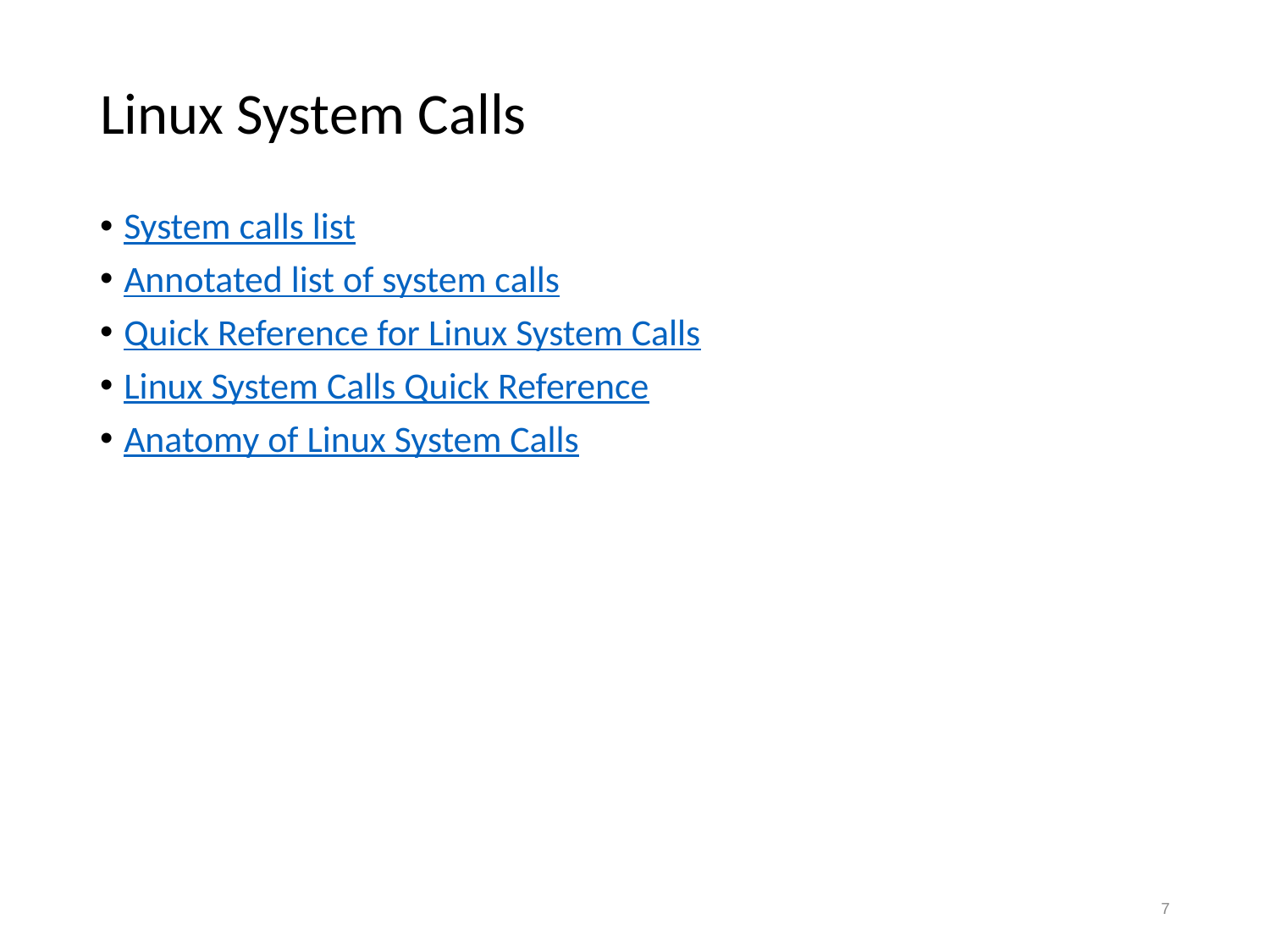

# Linux System Calls
System calls list
Annotated list of system calls
Quick Reference for Linux System Calls
Linux System Calls Quick Reference
Anatomy of Linux System Calls

7